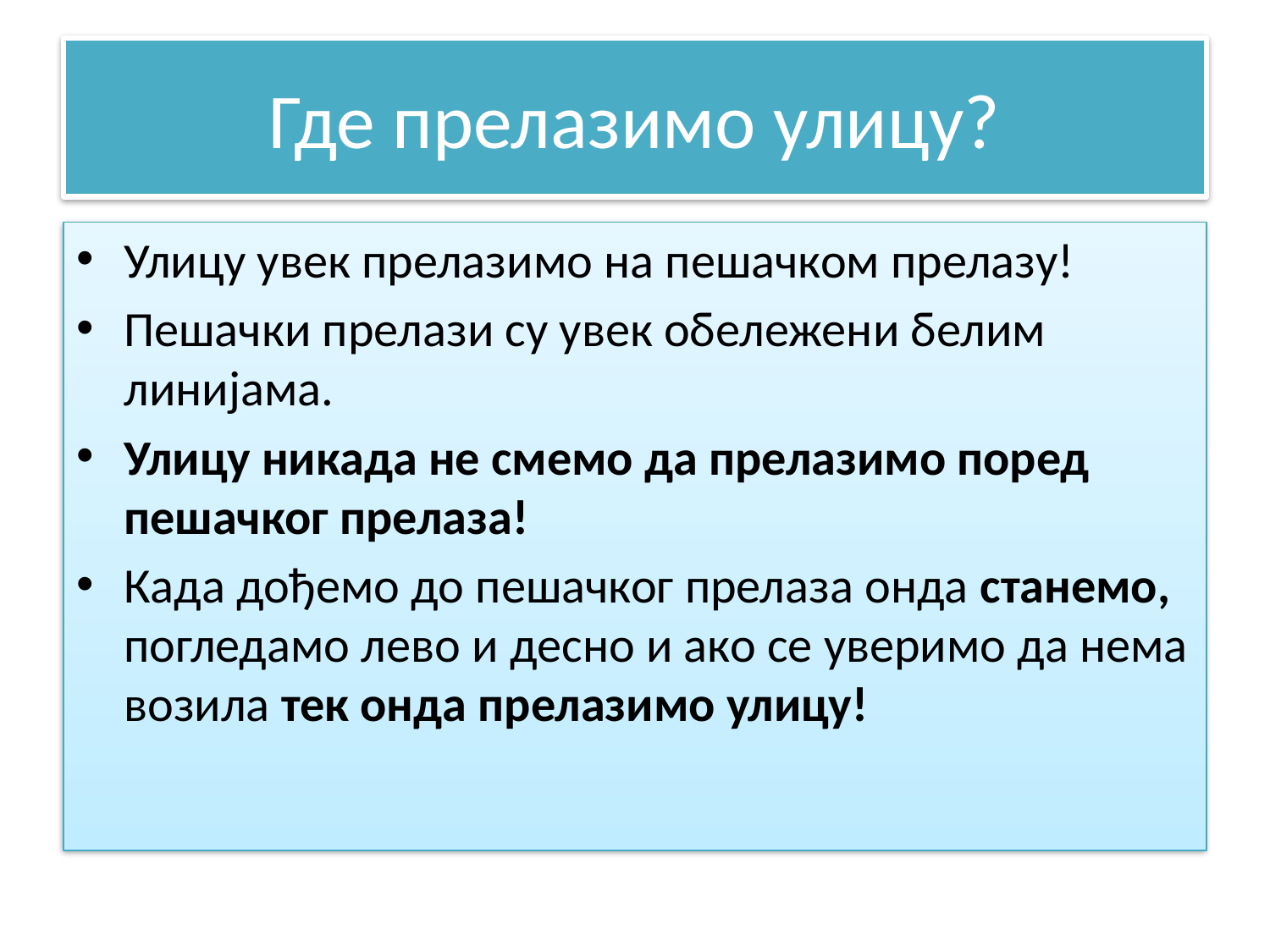

# Где прелазимо улицу?
Улицу увек прелазимо на пешачком прелазу!
Пешачки прелази су увек обележени белим линијама.
Улицу никада не смемо да прелазимо поред пешачког прелаза!
Када дођемо до пешачког прелаза онда станемо, погледамо лево и десно и ако се уверимо да нема возила тек онда прелазимо улицу!